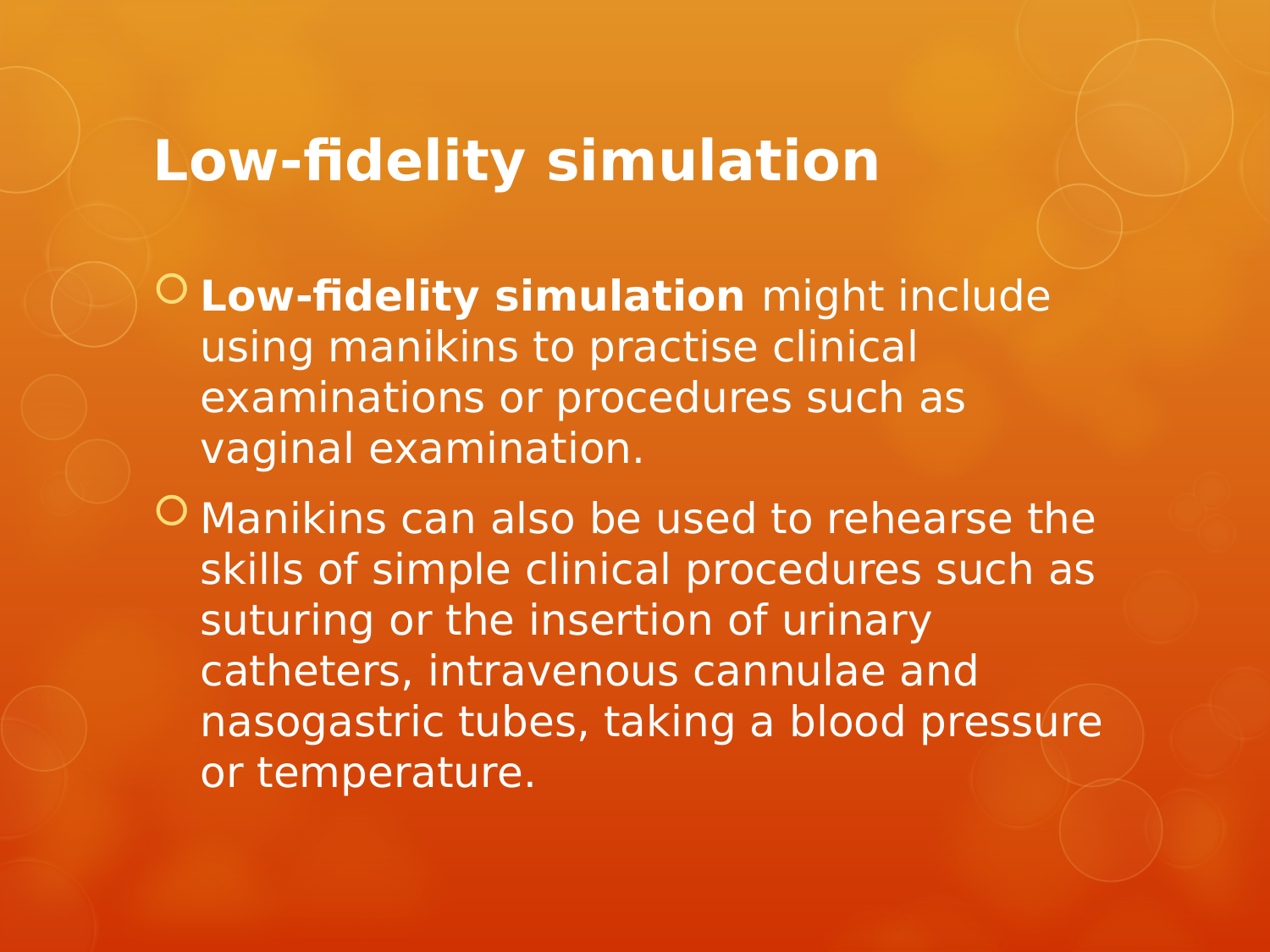

# Low-fidelity simulation
Low-fidelity simulation might include using manikins to practise clinical examinations or procedures such as vaginal examination.
Manikins can also be used to rehearse the skills of simple clinical procedures such as suturing or the insertion of urinary catheters, intravenous cannulae and nasogastric tubes, taking a blood pressure or temperature.